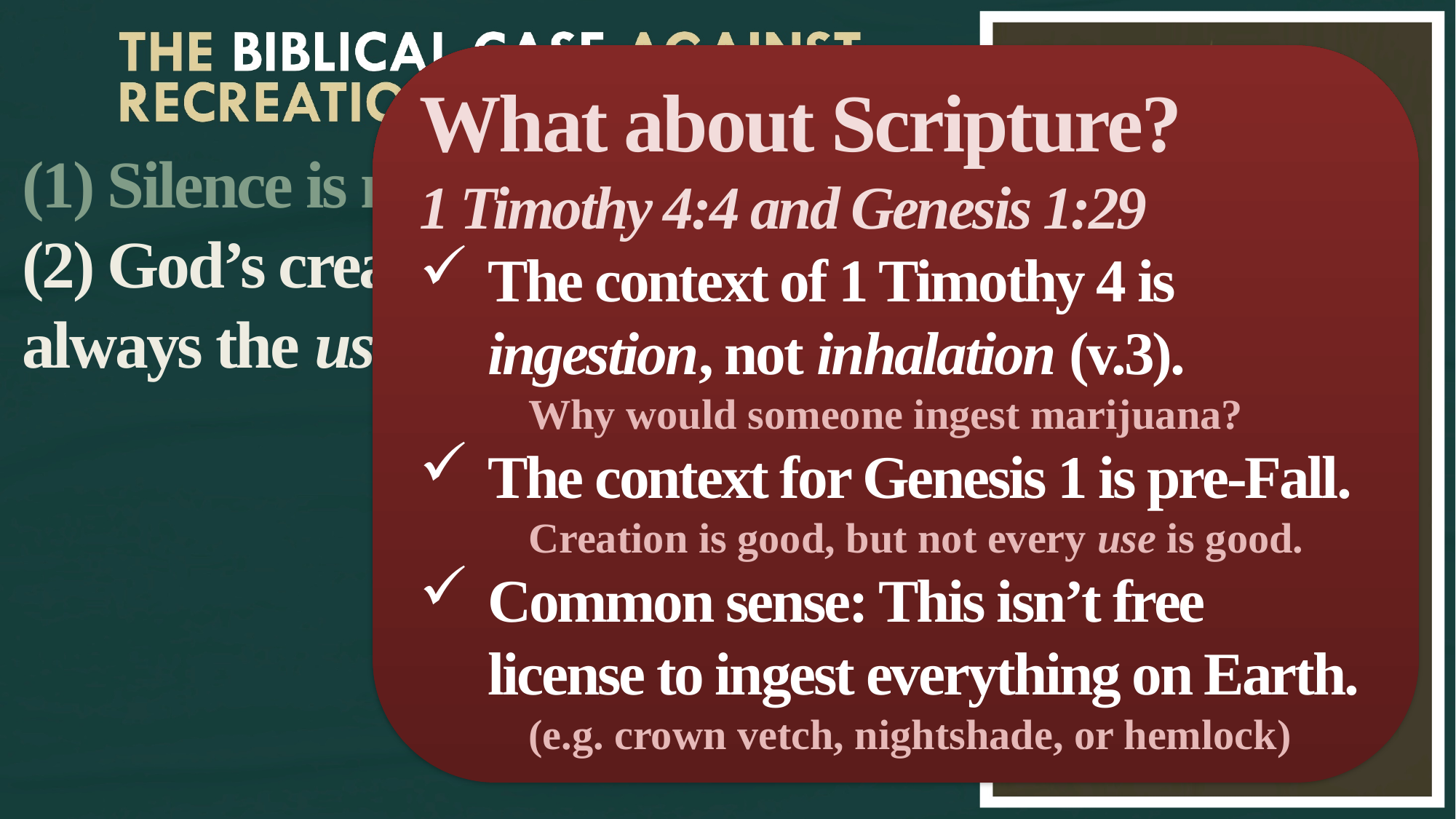

What about Scripture?
1 Timothy 4:4 and Genesis 1:29
The context of 1 Timothy 4 is ingestion, not inhalation (v.3).
Why would someone ingest marijuana?
The context for Genesis 1 is pre-Fall.
Creation is good, but not every use is good.
Common sense: This isn’t free license to ingest everything on Earth.
(e.g. crown vetch, nightshade, or hemlock)
(1) Silence is not affirmation.
(2) God’s creation is good, but not always the use of his creation.